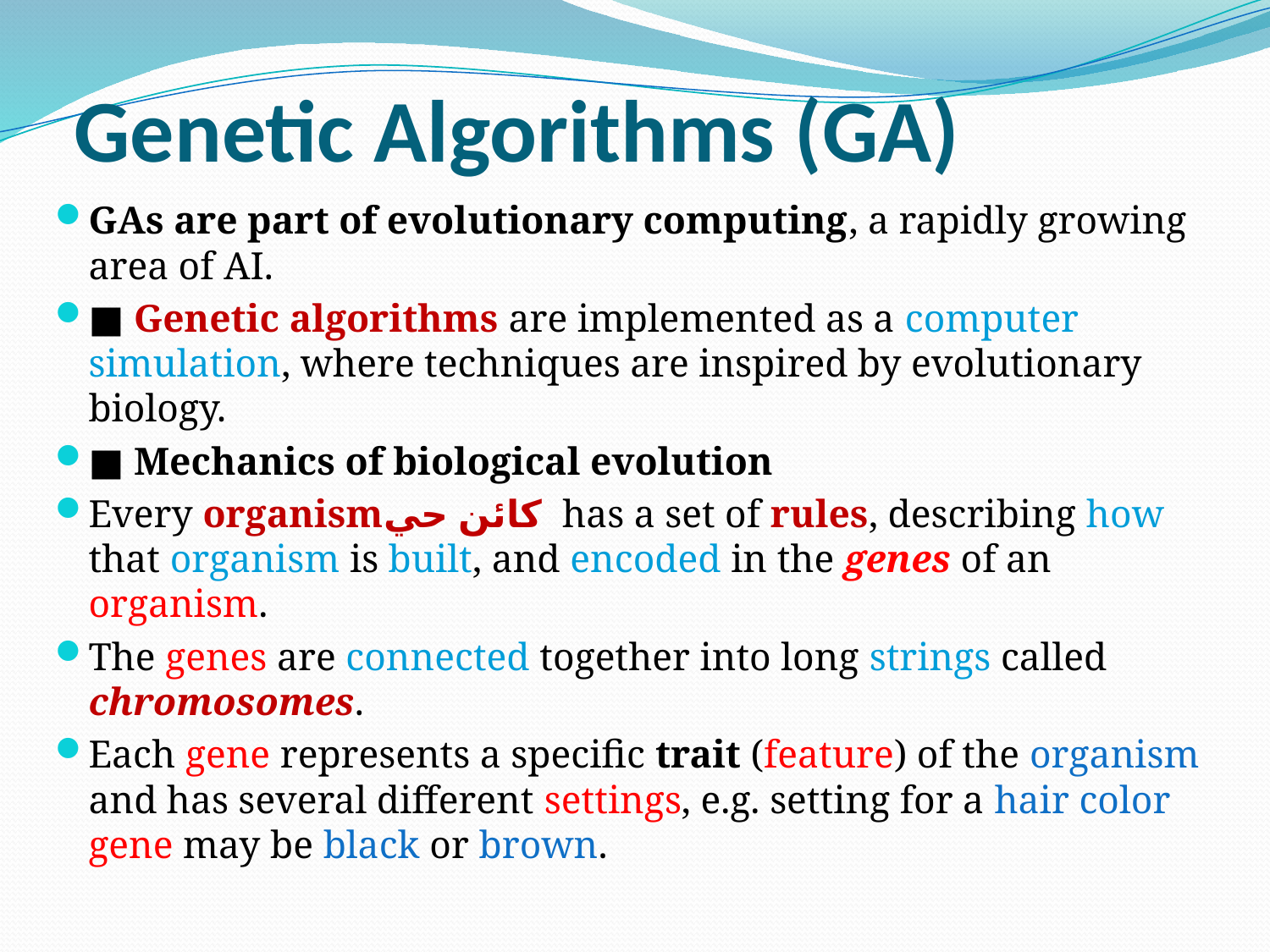

# Genetic Algorithms (GA)
GAs are part of evolutionary computing, a rapidly growing area of AI.
■ Genetic algorithms are implemented as a computer simulation, where techniques are inspired by evolutionary biology.
■ Mechanics of biological evolution
Every organismكائن حي  has a set of rules, describing how that organism is built, and encoded in the genes of an organism.
The genes are connected together into long strings called chromosomes.
Each gene represents a specific trait (feature) of the organism and has several different settings, e.g. setting for a hair color gene may be black or brown.